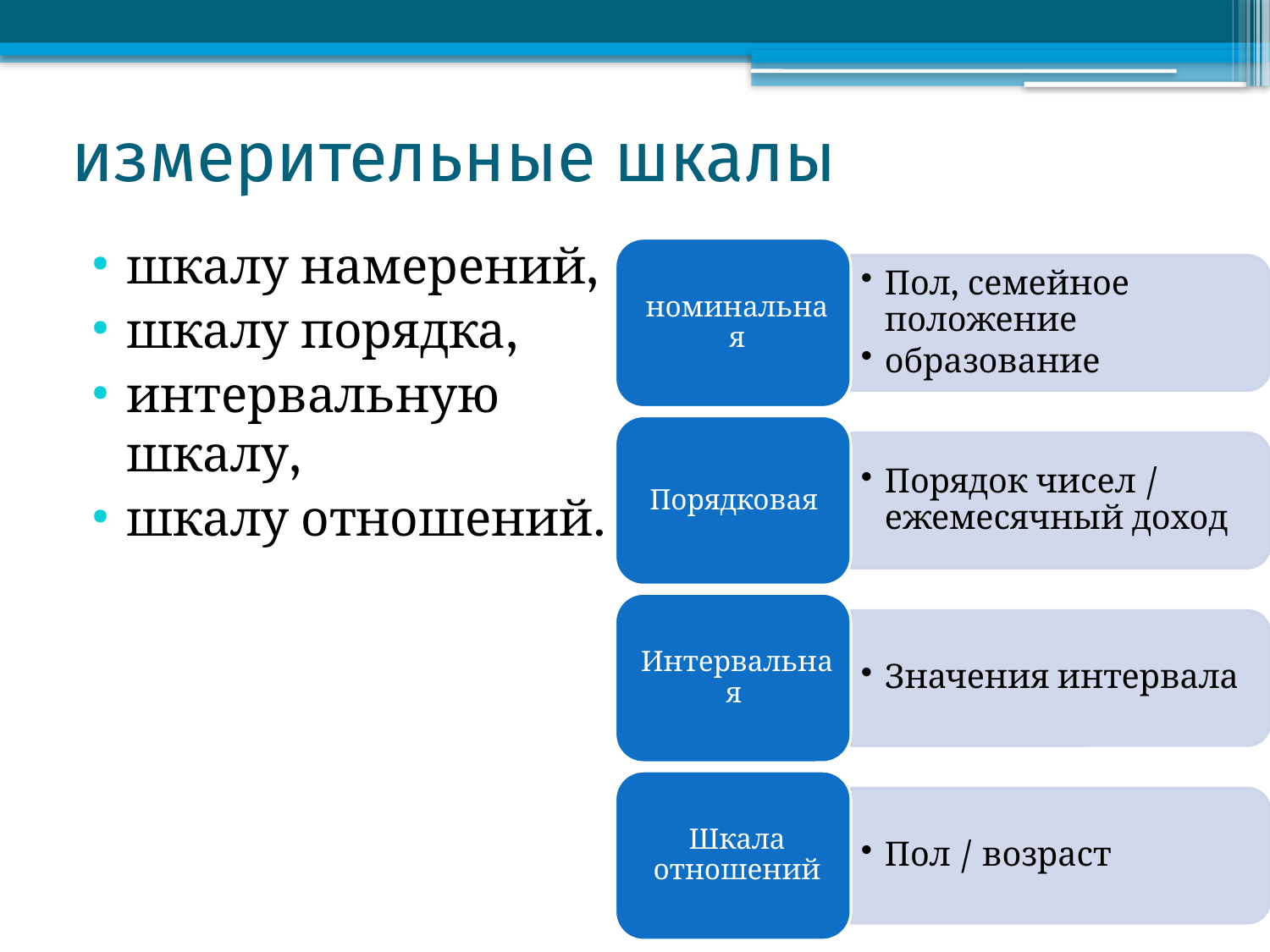

# измерительные шкалы
шкалу намерений,
шкалу порядка,
интервальную шкалу,
шкалу отношений.

Пол, семейное положение
образование
номинальная
Порядок чисел / ежемесячный доход
Порядковая
Значения интервала
Интервальная
Пол / возраст
Шкала отношений